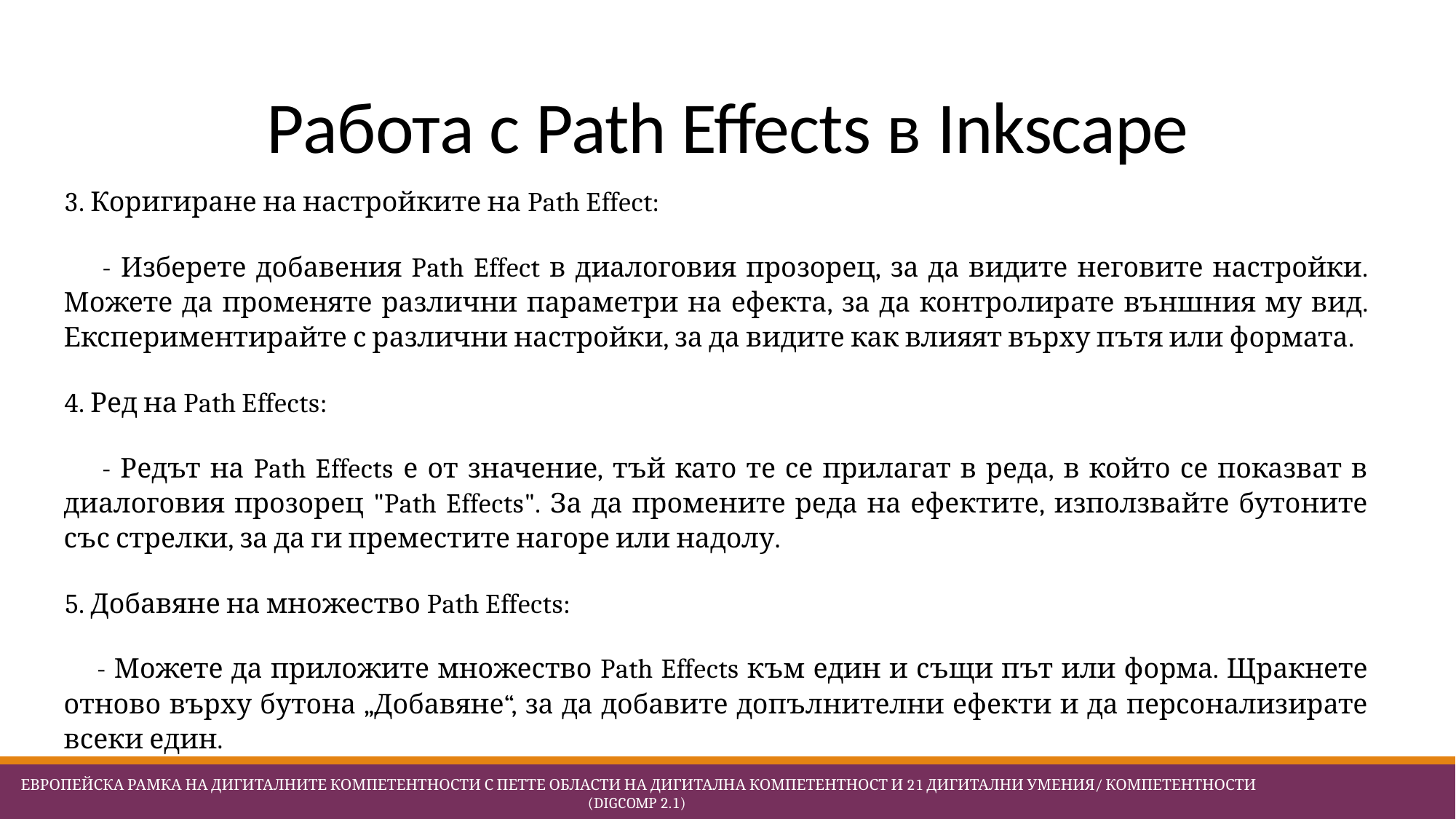

# Работа с Path Effects в Inkscape
3. Коригиране на настройките на Path Effect:
    - Изберете добавения Path Effect в диалоговия прозорец, за да видите неговите настройки. Можете да променяте различни параметри на ефекта, за да контролирате външния му вид. Експериментирайте с различни настройки, за да видите как влияят върху пътя или формата.
4. Ред на Path Effects:
    - Редът на Path Effects е от значение, тъй като те се прилагат в реда, в който се показват в диалоговия прозорец "Path Effects". За да промените реда на ефектите, използвайте бутоните със стрелки, за да ги преместите нагоре или надолу.
5. Добавяне на множество Path Effects:
    - Можете да приложите множество Path Effects към един и същи път или форма. Щракнете отново върху бутона „Добавяне“, за да добавите допълнителни ефекти и да персонализирате всеки един.
 Европейска Рамка на дигиталните компетентности с петте области на дигитална компетентност и 21 дигитални умения/ компетентности (DigComp 2.1)